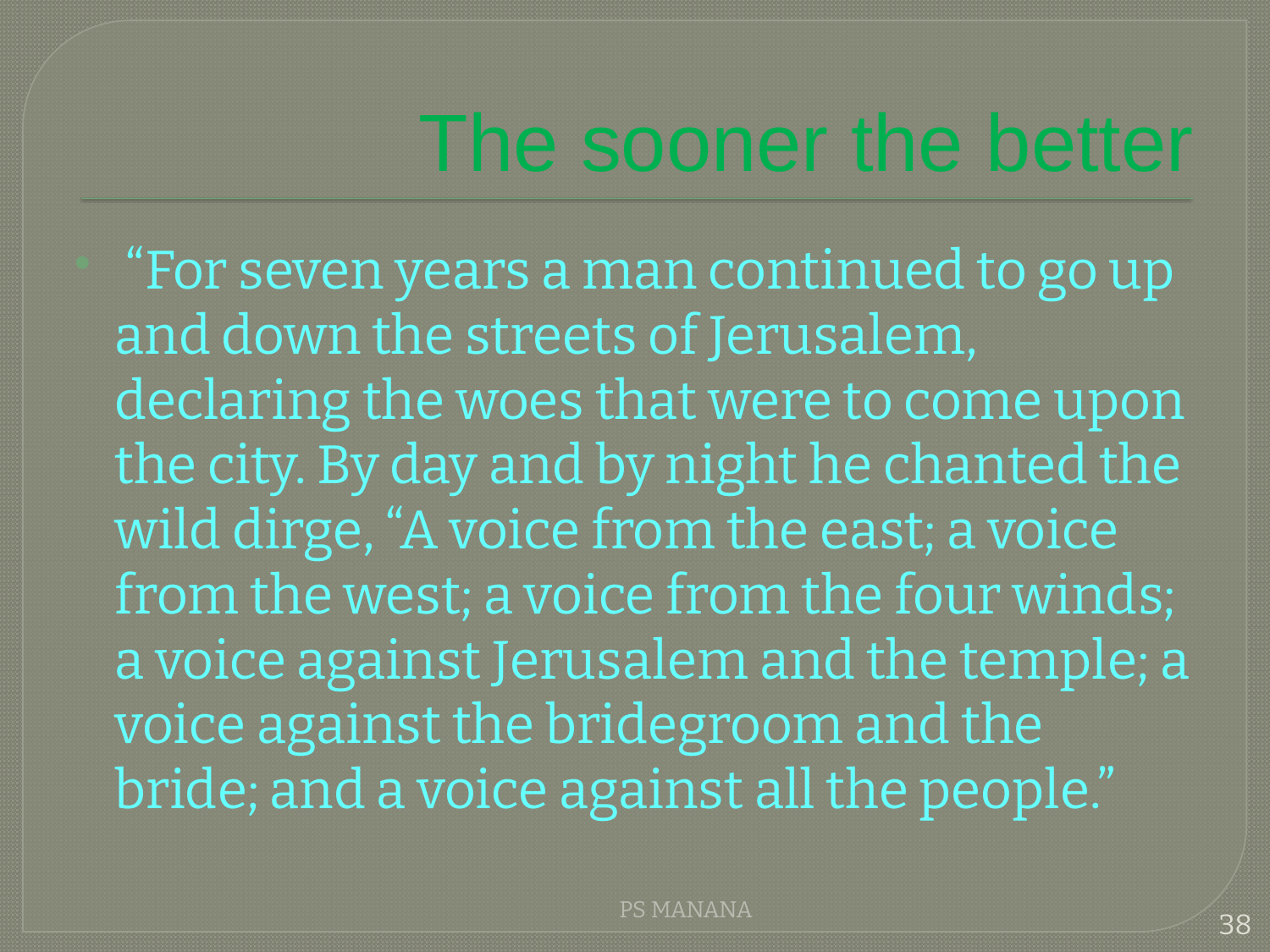

# The sooner the better
 “For seven years a man continued to go up and down the streets of Jerusalem, declaring the woes that were to come upon the city. By day and by night he chanted the wild dirge, “A voice from the east; a voice from the west; a voice from the four winds; a voice against Jerusalem and the temple; a voice against the bridegroom and the bride; and a voice against all the people.”
PS MANANA
38